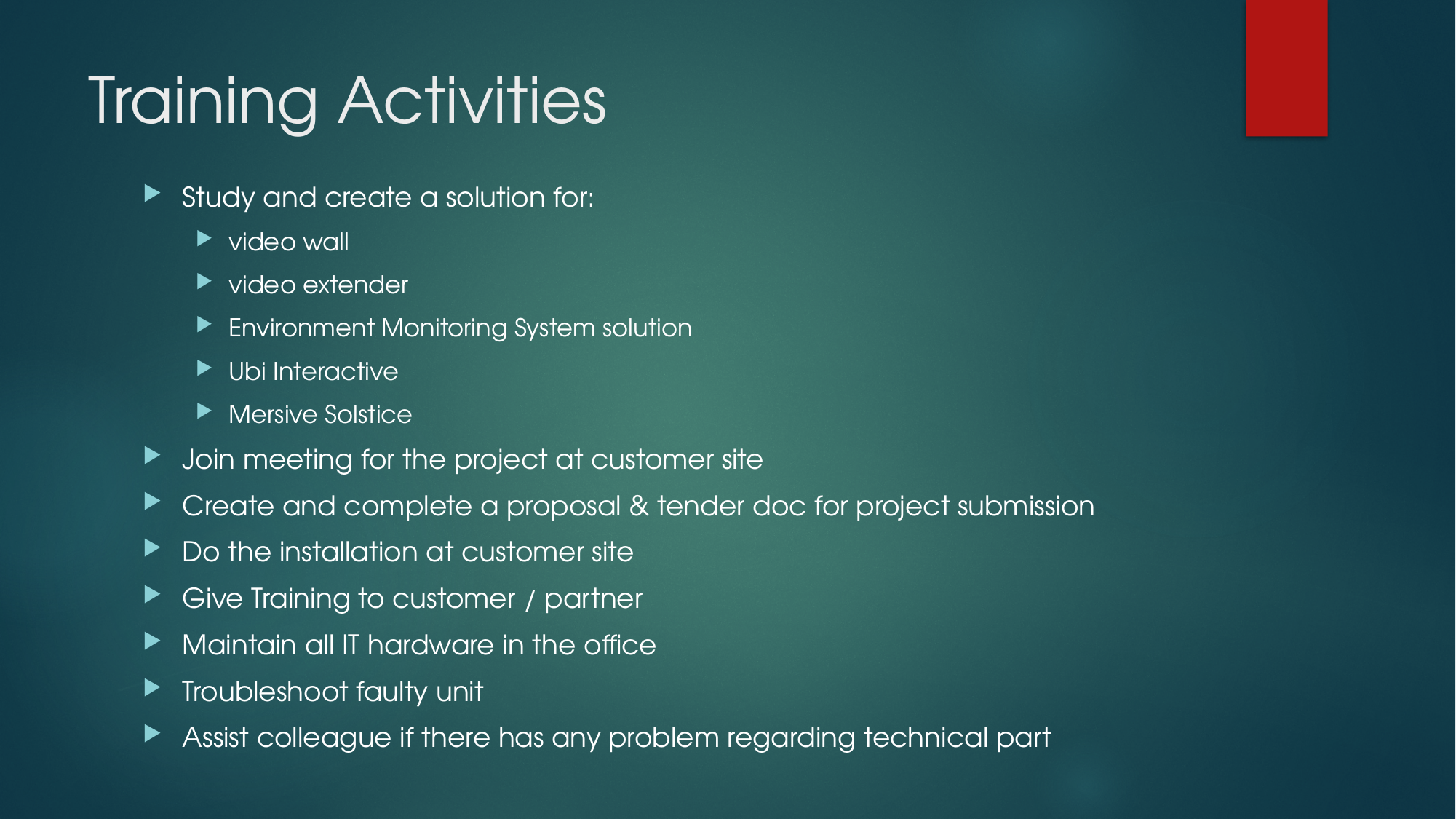

# Training Activities
Study and create a solution for:
video wall
video extender
Environment Monitoring System solution
Ubi Interactive
Mersive Solstice
Join meeting for the project at customer site
Create and complete a proposal & tender doc for project submission
Do the installation at customer site
Give Training to customer / partner
Maintain all IT hardware in the office
Troubleshoot faulty unit
Assist colleague if there has any problem regarding technical part